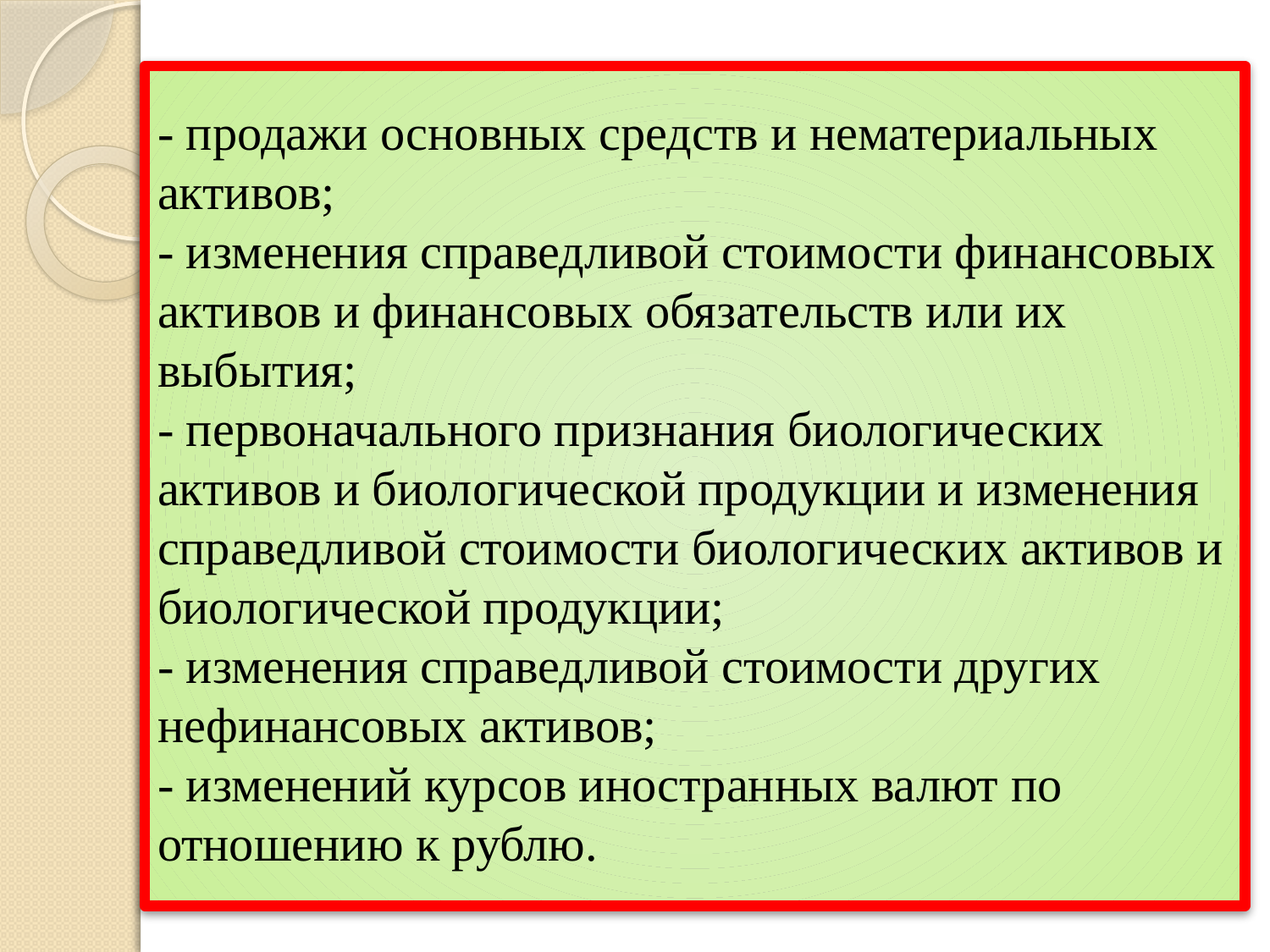

# - продажи основных средств и нематериальных активов; - изменения справедливой стоимости финансовых активов и финансовых обязательств или их выбытия; - первоначального признания биологических активов и биологической продукции и изменения справедливой стоимости биологических активов и биологической продукции; - изменения справедливой стоимости других нефинансовых активов; - изменений курсов иностранных валют по отношению к рублю.